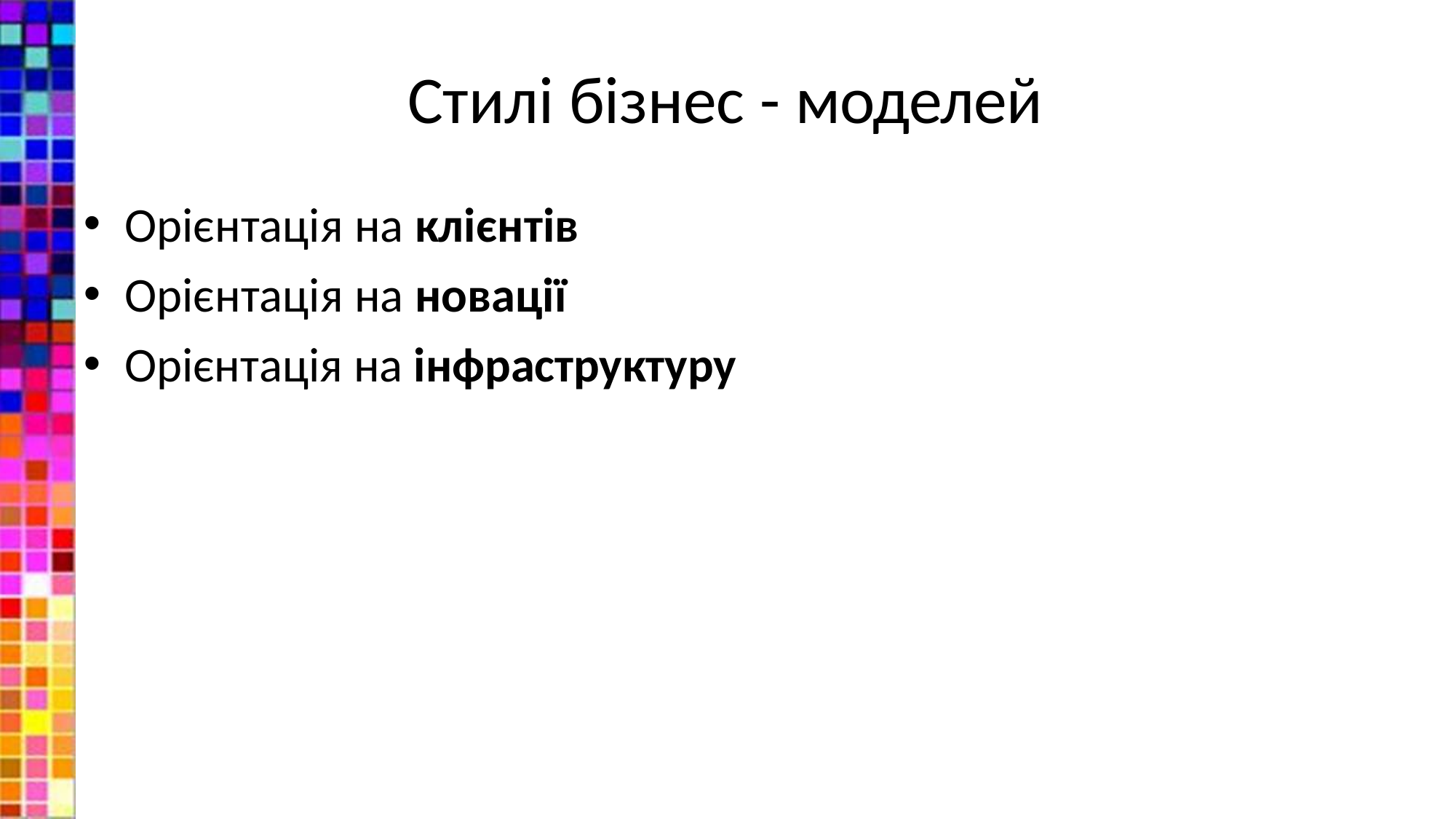

# Стилі бізнес - моделей
Орієнтація на клієнтів
Орієнтація на новації
Орієнтація на інфраструктуру